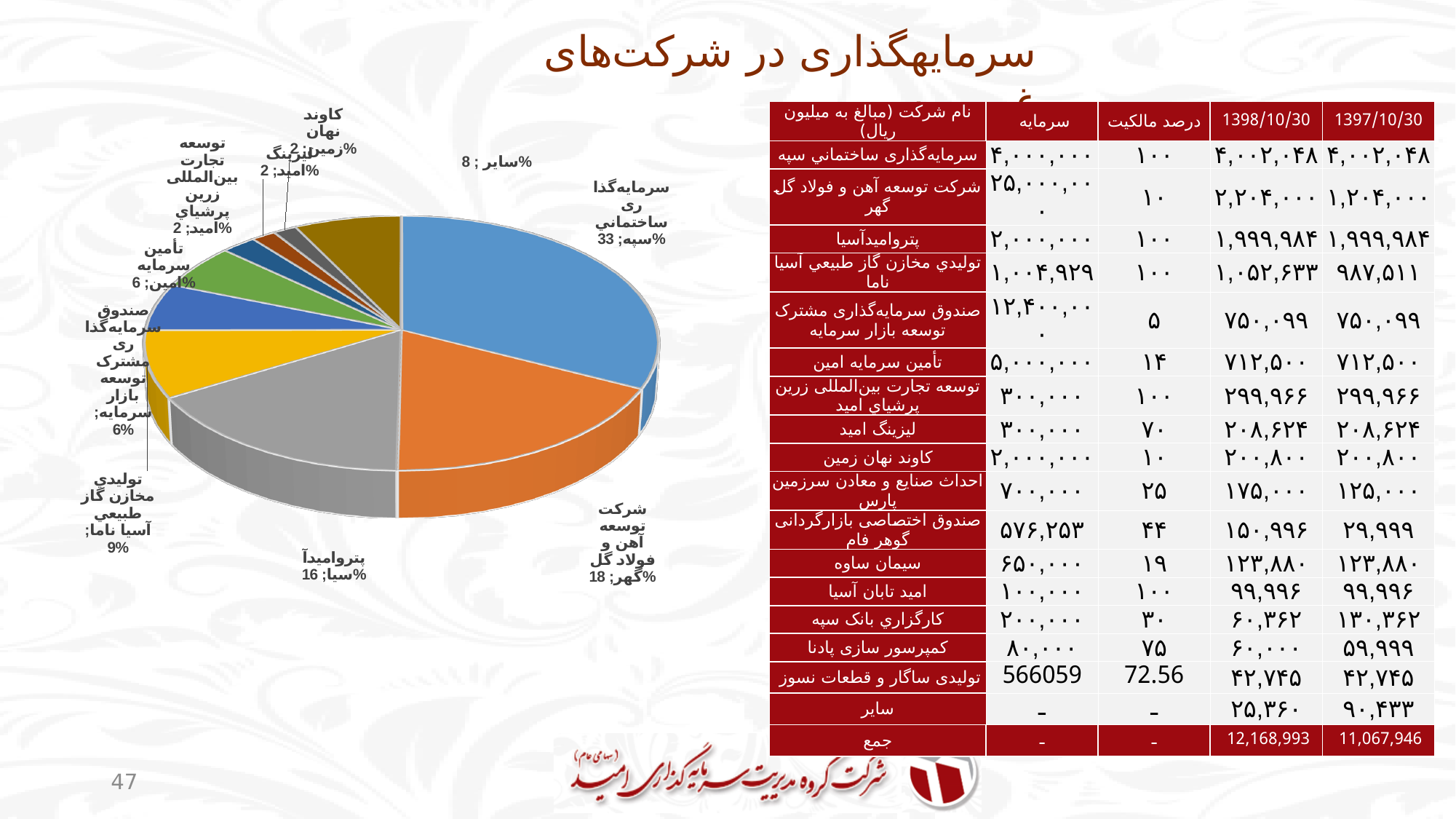

سرمایه‏گذاری در شرکت‌های غیربورسی

[unsupported chart]

### Chart

| Category |
|---|
| نام شركت (مبالغ به میلیون ریال) | سرمایه | درصد مالکیت | 1398/10/30 | 1397/10/30 |
| --- | --- | --- | --- | --- |
| سرمایه‌گذاری ساختماني سپه | ۴,۰۰۰,۰۰۰ | ۱۰۰ | ۴,۰۰۲,۰۴۸ | ۴,۰۰۲,۰۴۸ |
| شرکت توسعه آهن و فولاد گل گهر | ۲۵,۰۰۰,۰۰۰ | ۱۰ | ۲,۲۰۴,۰۰۰ | ۱,۲۰۴,۰۰۰ |
| پترواميدآسيا | ۲,۰۰۰,۰۰۰ | ۱۰۰ | ۱,۹۹۹,۹۸۴ | ۱,۹۹۹,۹۸۴ |
| توليدي مخازن گاز طبيعي آسيا ناما | ۱,۰۰۴,۹۲۹ | ۱۰۰ | ۱,۰۵۲,۶۳۳ | ۹۸۷,۵۱۱ |
| صندوق سرمایه‌گذاری مشترک توسعه بازار سرمايه | ۱۲,۴۰۰,۰۰۰ | ۵ | ۷۵۰,۰۹۹ | ۷۵۰,۰۹۹ |
| تأمین سرمايه امين | ۵,۰۰۰,۰۰۰ | ۱۴ | ۷۱۲,۵۰۰ | ۷۱۲,۵۰۰ |
| توسعه تجارت بین‌المللی زرين پرشياي اميد | ۳۰۰,۰۰۰ | ۱۰۰ | ۲۹۹,۹۶۶ | ۲۹۹,۹۶۶ |
| ليزينگ اميد | ۳۰۰,۰۰۰ | ۷۰ | ۲۰۸,۶۲۴ | ۲۰۸,۶۲۴ |
| کاوند نهان زمين | ۲,۰۰۰,۰۰۰ | ۱۰ | ۲۰۰,۸۰۰ | ۲۰۰,۸۰۰ |
| احداث صنايع و معادن سرزمين پارس | ۷۰۰,۰۰۰ | ۲۵ | ۱۷۵,۰۰۰ | ۱۲۵,۰۰۰ |
| صندوق اختصاصی بازارگردانی گوهر فام | ۵۷۶,۲۵۳ | ۴۴ | ۱۵۰,۹۹۶ | ۲۹,۹۹۹ |
| سيمان ساوه | ۶۵۰,۰۰۰ | ۱۹ | ۱۲۳,۸۸۰ | ۱۲۳,۸۸۰ |
| اميد تابان آسيا | ۱۰۰,۰۰۰ | ۱۰۰ | ۹۹,۹۹۶ | ۹۹,۹۹۶ |
| کارگزاري بانک سپه | ۲۰۰,۰۰۰ | ۳۰ | ۶۰,۳۶۲ | ۱۳۰,۳۶۲ |
| کمپرسور سازی پادنا | ۸۰,۰۰۰ | ۷۵ | ۶۰,۰۰۰ | ۵۹,۹۹۹ |
| تولیدی ساگار و قطعات نسوز | 566059 | 72.56 | ۴۲,۷۴۵ | ۴۲,۷۴۵ |
| سایر | ـ | ـ | ۲۵,۳۶۰ | ۹۰,۴۳۳ |
| جمع | ـ | ـ | 12,168,993 | 11,067,946 |

[unsupported chart]

47